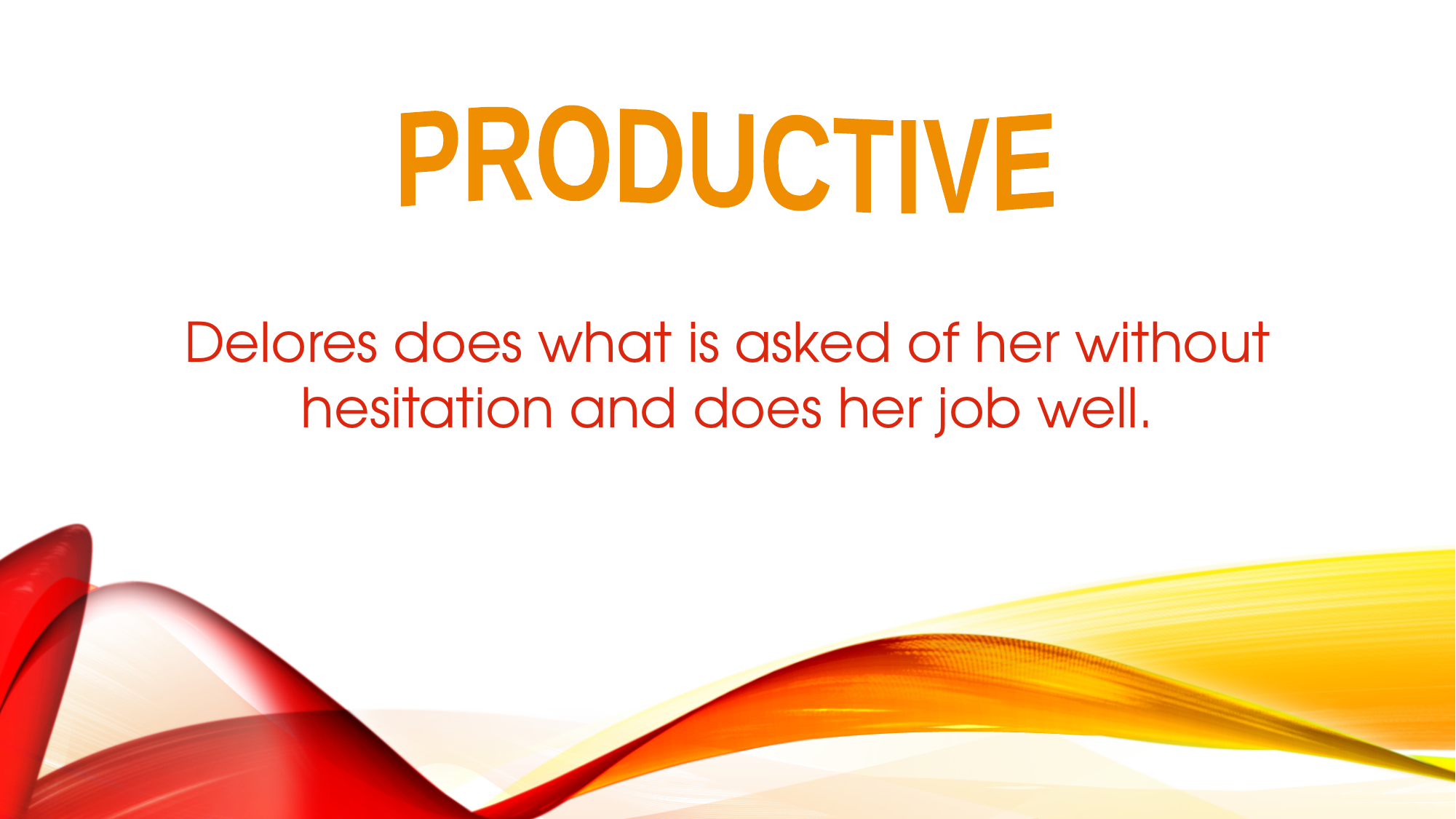

PRODUCTIVE
Delores does what is asked of her without hesitation and does her job well.